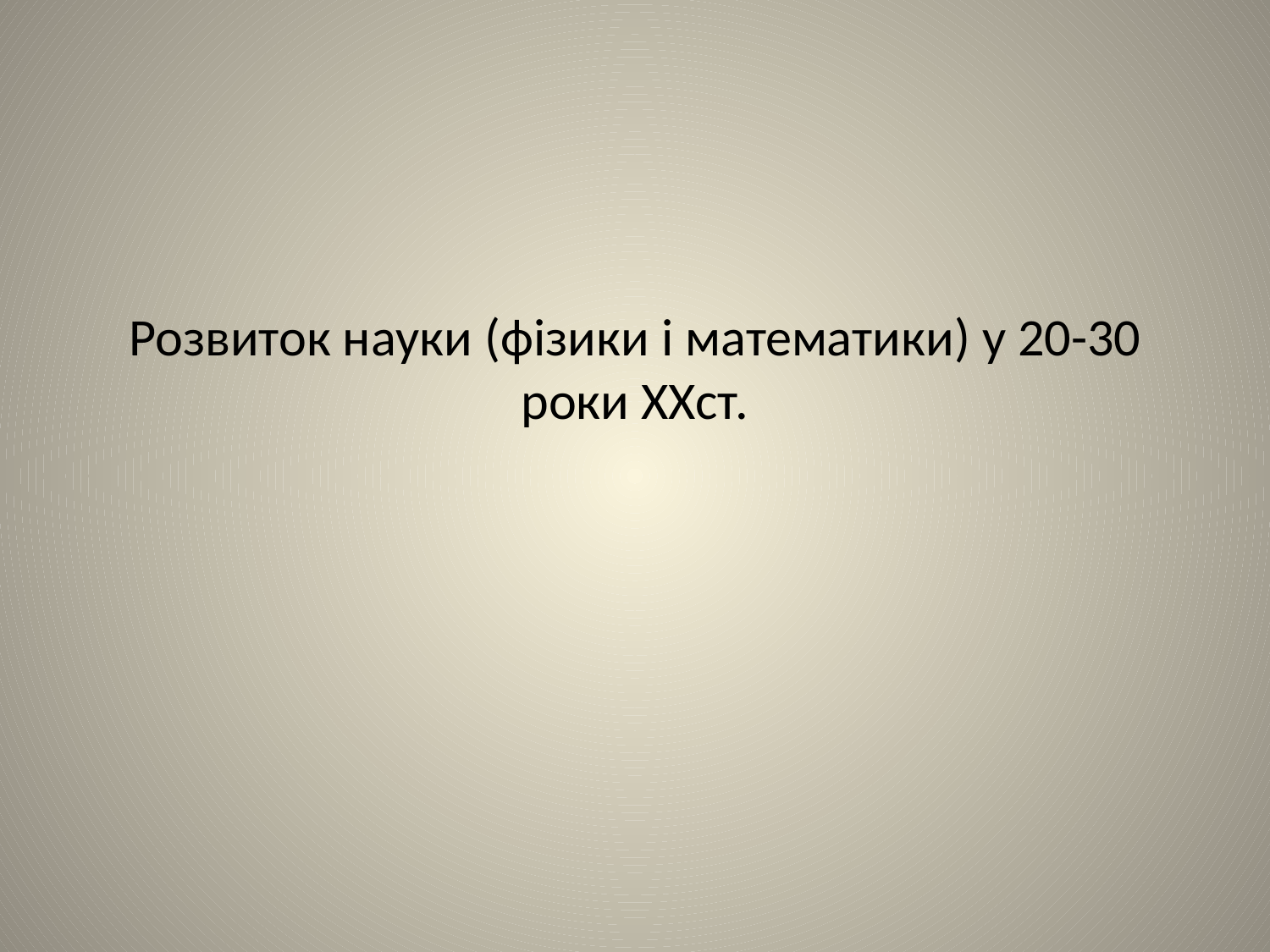

# Розвиток науки (фізики і математики) у 20-30 роки ХХст.